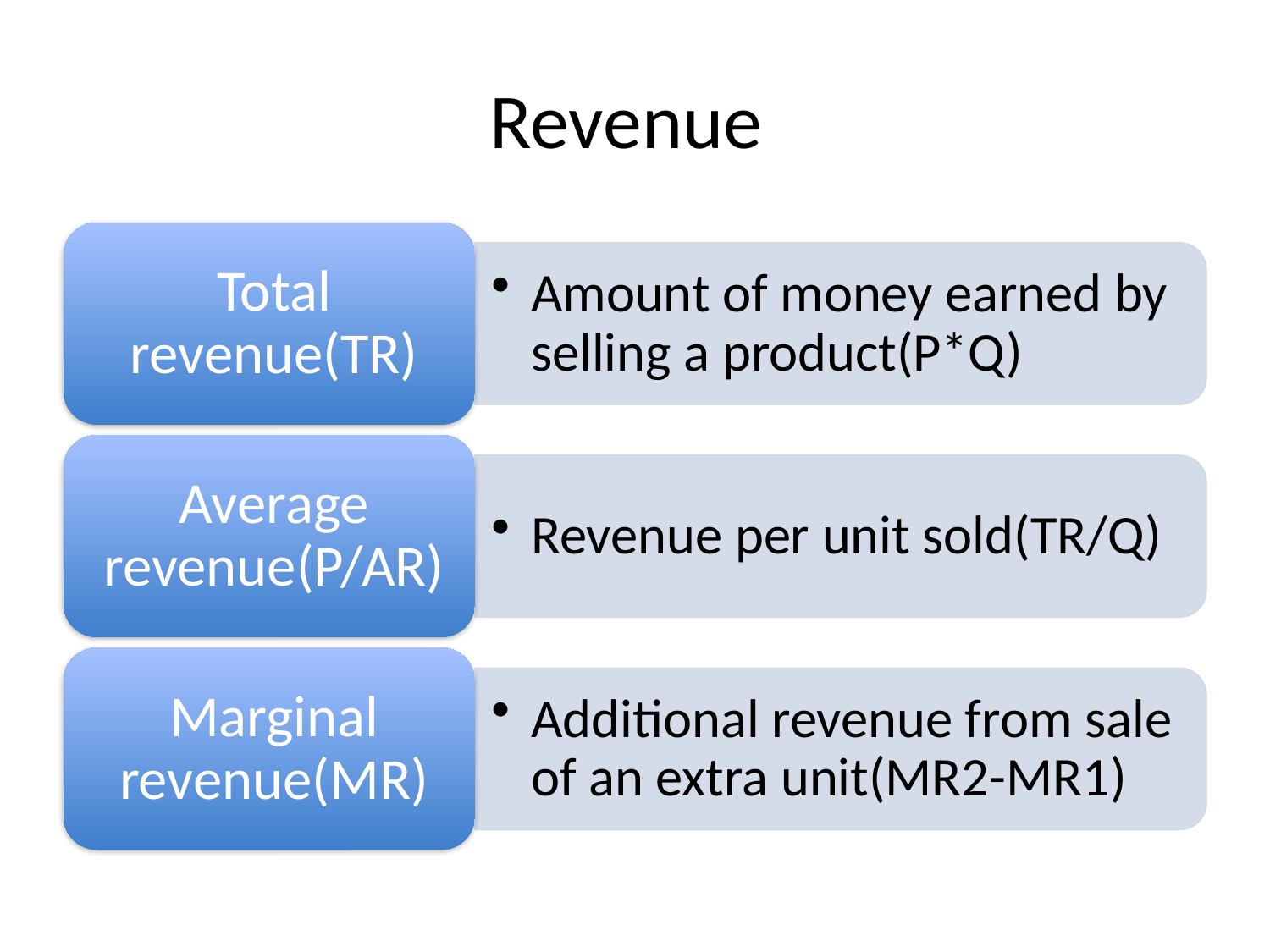

# Revenue
Amount of money earned by selling a product(P*Q)
Total revenue(TR)
Revenue per unit sold(TR/Q)
Average revenue(P/AR)
Additional revenue from sale of an extra unit(MR2-MR1)
Marginal revenue(MR)